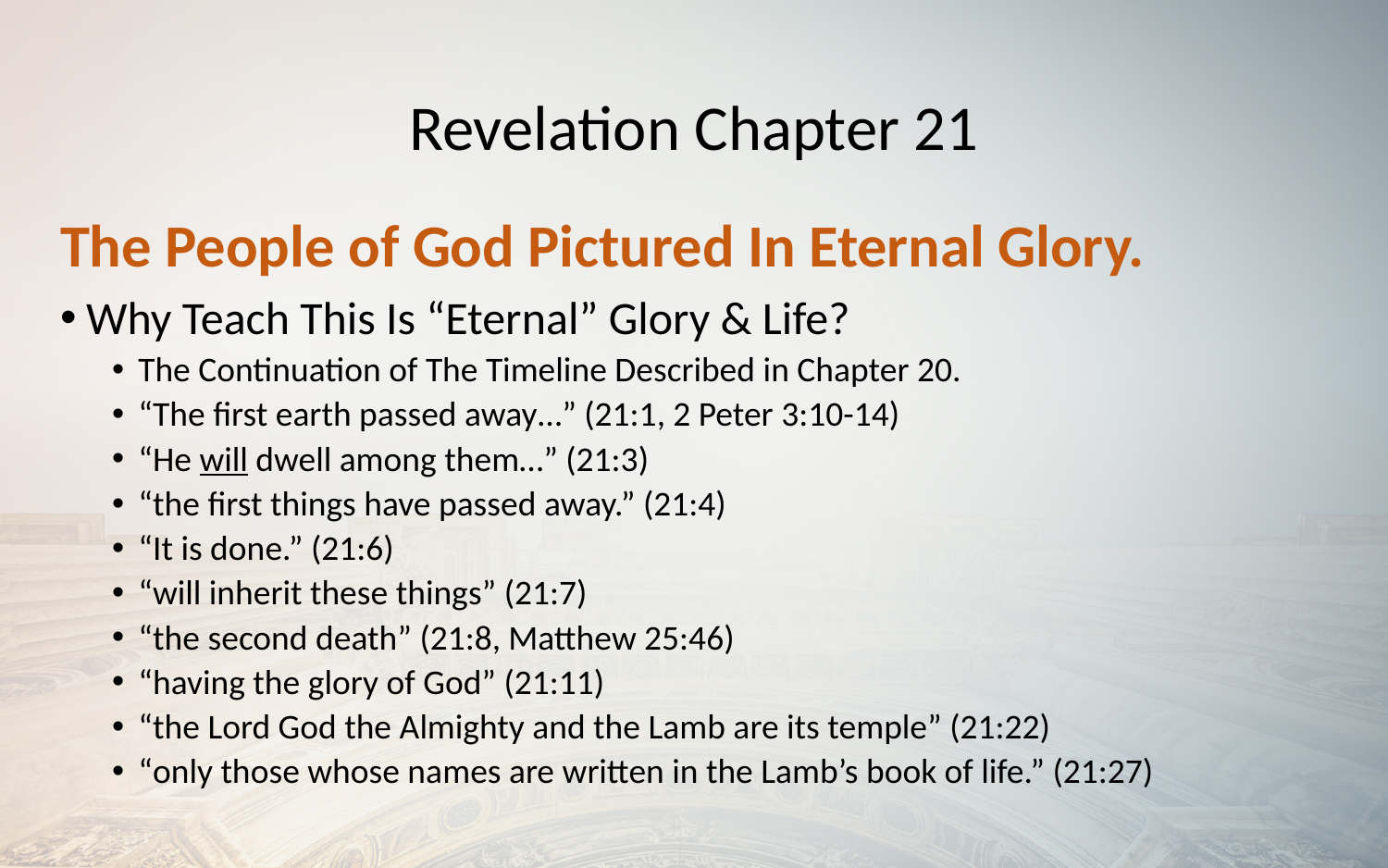

# Revelation Chapter 21
The People of God Pictured In Eternal Glory.
Why Teach This Is “Eternal” Glory & Life?
The Continuation of The Timeline Described in Chapter 20.
“The first earth passed away…” (21:1, 2 Peter 3:10-14)
“He will dwell among them…” (21:3)
“the first things have passed away.” (21:4)
“It is done.” (21:6)
“will inherit these things” (21:7)
“the second death” (21:8, Matthew 25:46)
“having the glory of God” (21:11)
“the Lord God the Almighty and the Lamb are its temple” (21:22)
“only those whose names are written in the Lamb’s book of life.” (21:27)